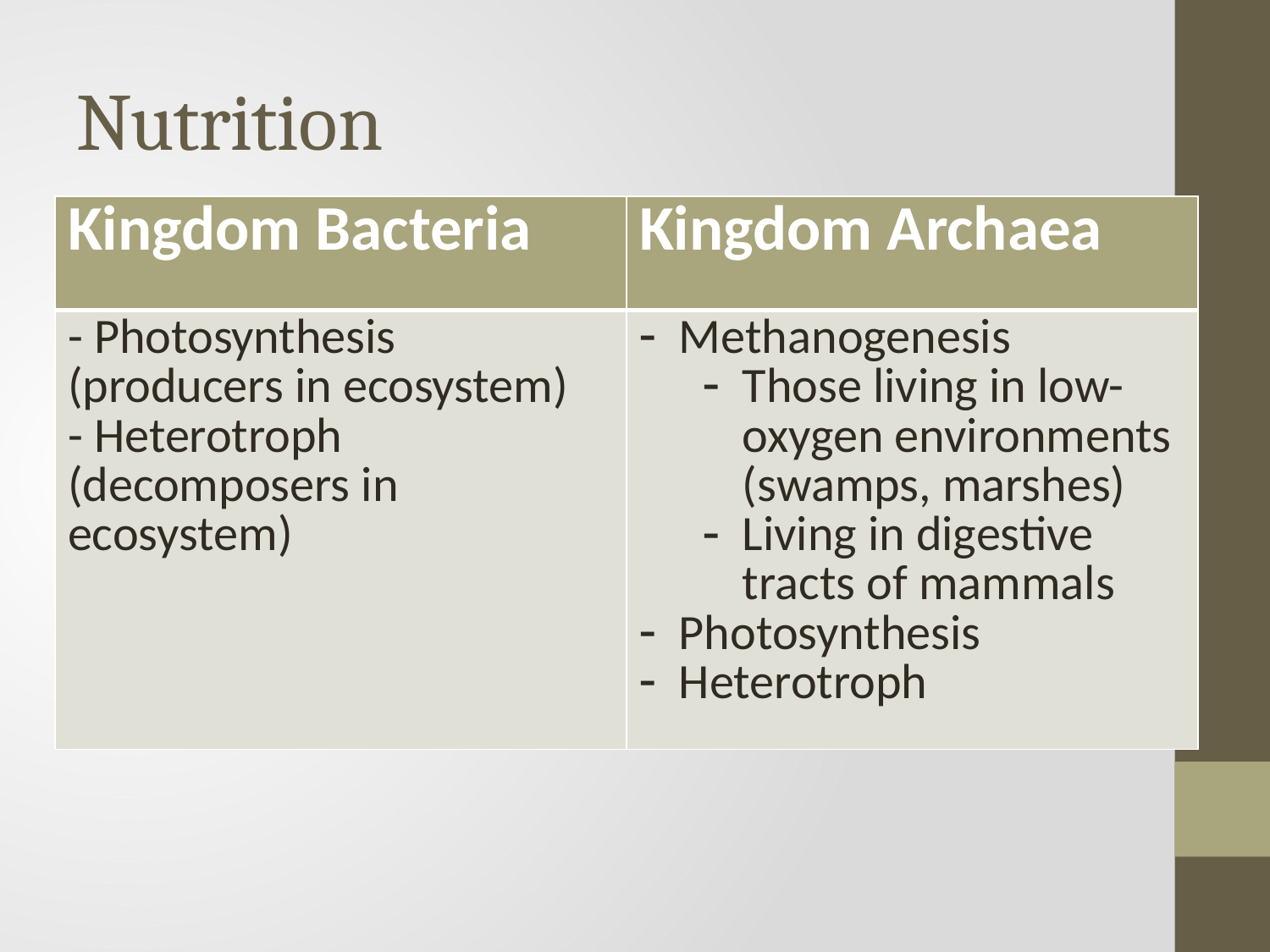

# Nutrition
| Kingdom Bacteria | Kingdom Archaea |
| --- | --- |
| - Photosynthesis (producers in ecosystem) - Heterotroph (decomposers in ecosystem) | Methanogenesis Those living in low-oxygen environments (swamps, marshes) Living in digestive tracts of mammals Photosynthesis Heterotroph |